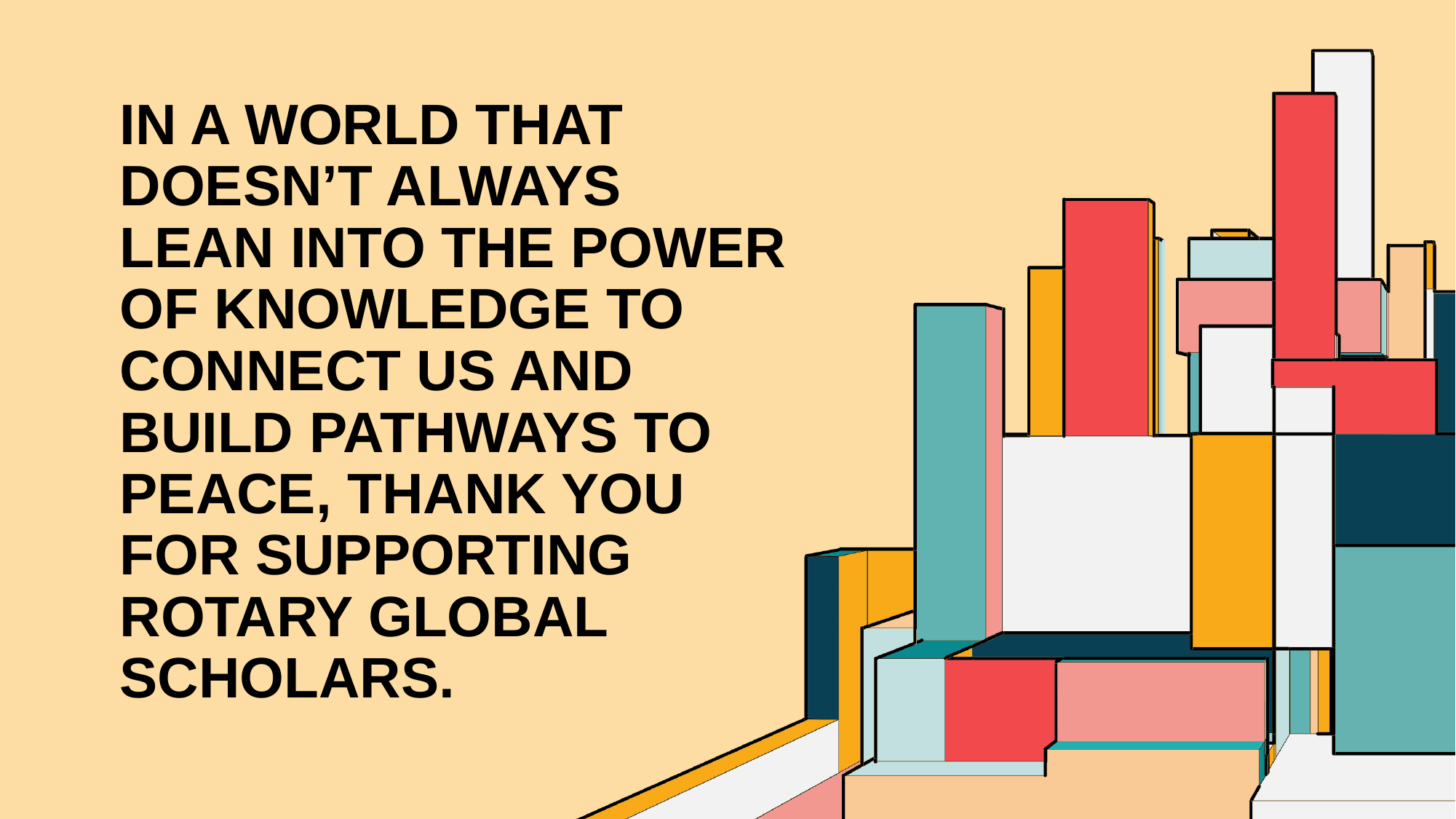

# In a world that doesn’t always lean into the power of knowledge to connect us and build pathways to peace, Thank you for supporting rotary global scholars.